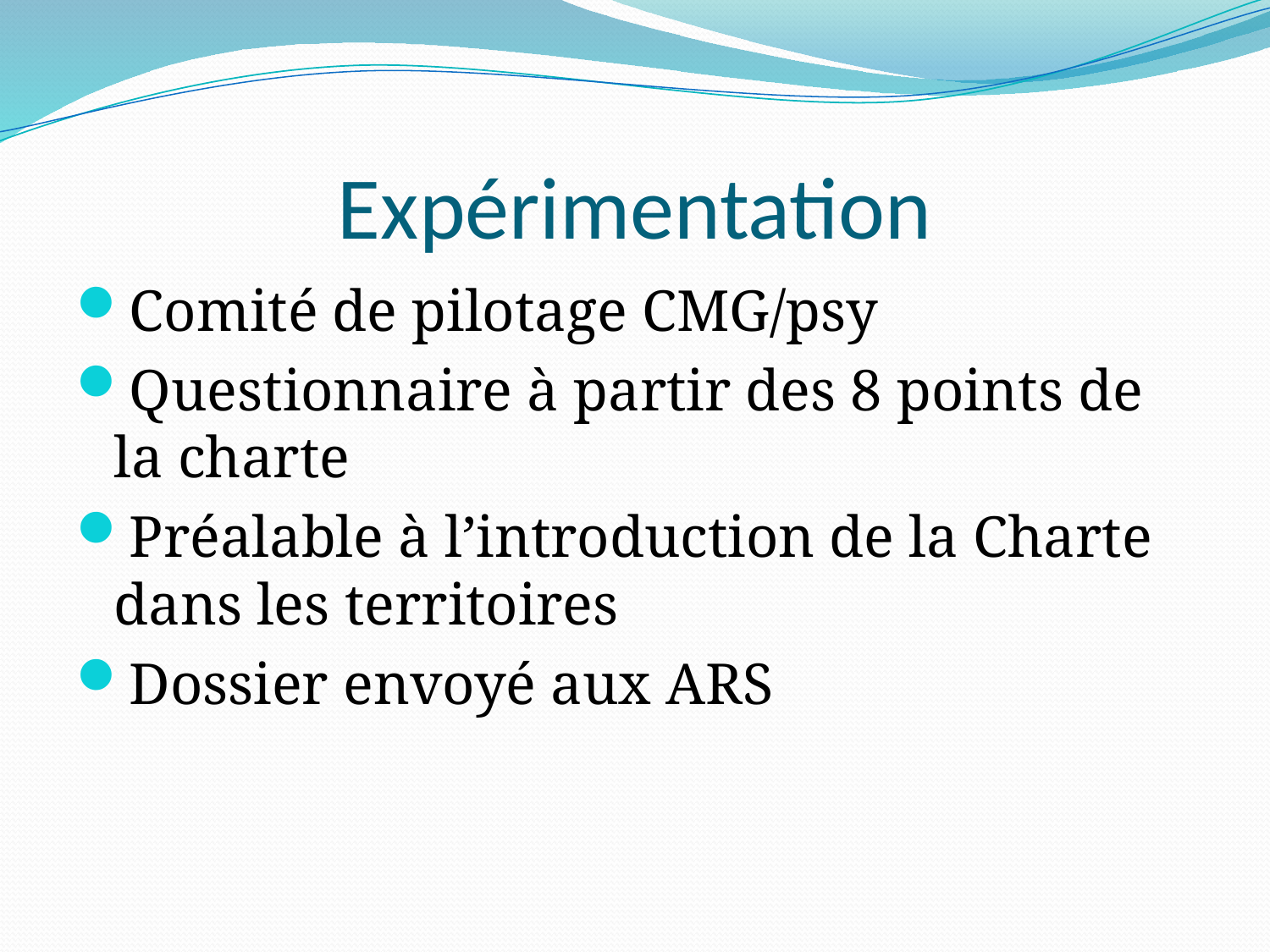

# Expérimentation
Comité de pilotage CMG/psy
Questionnaire à partir des 8 points de la charte
Préalable à l’introduction de la Charte dans les territoires
Dossier envoyé aux ARS